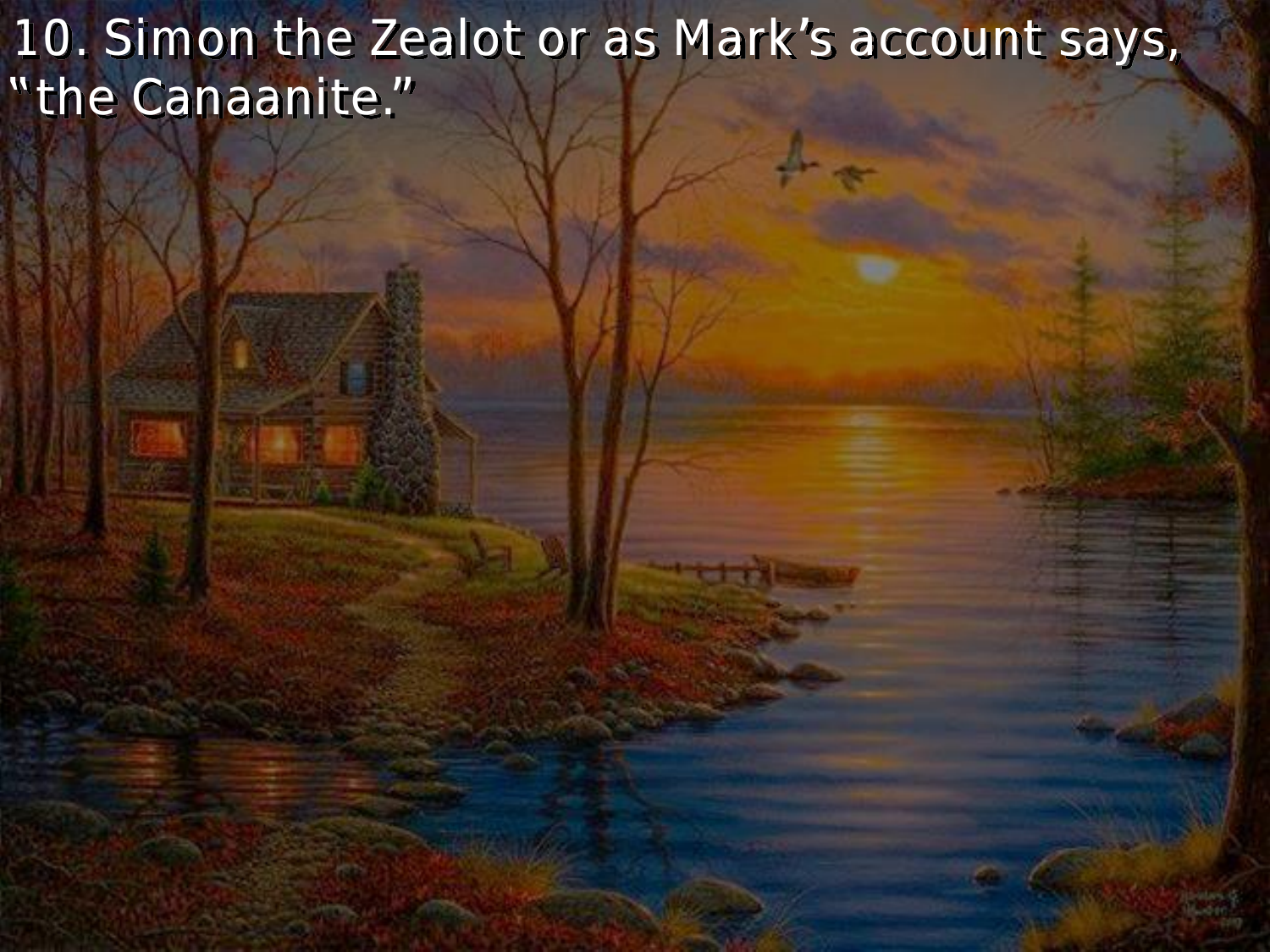

10. Simon the Zealot or as Mark’s account says, “the Canaanite.”